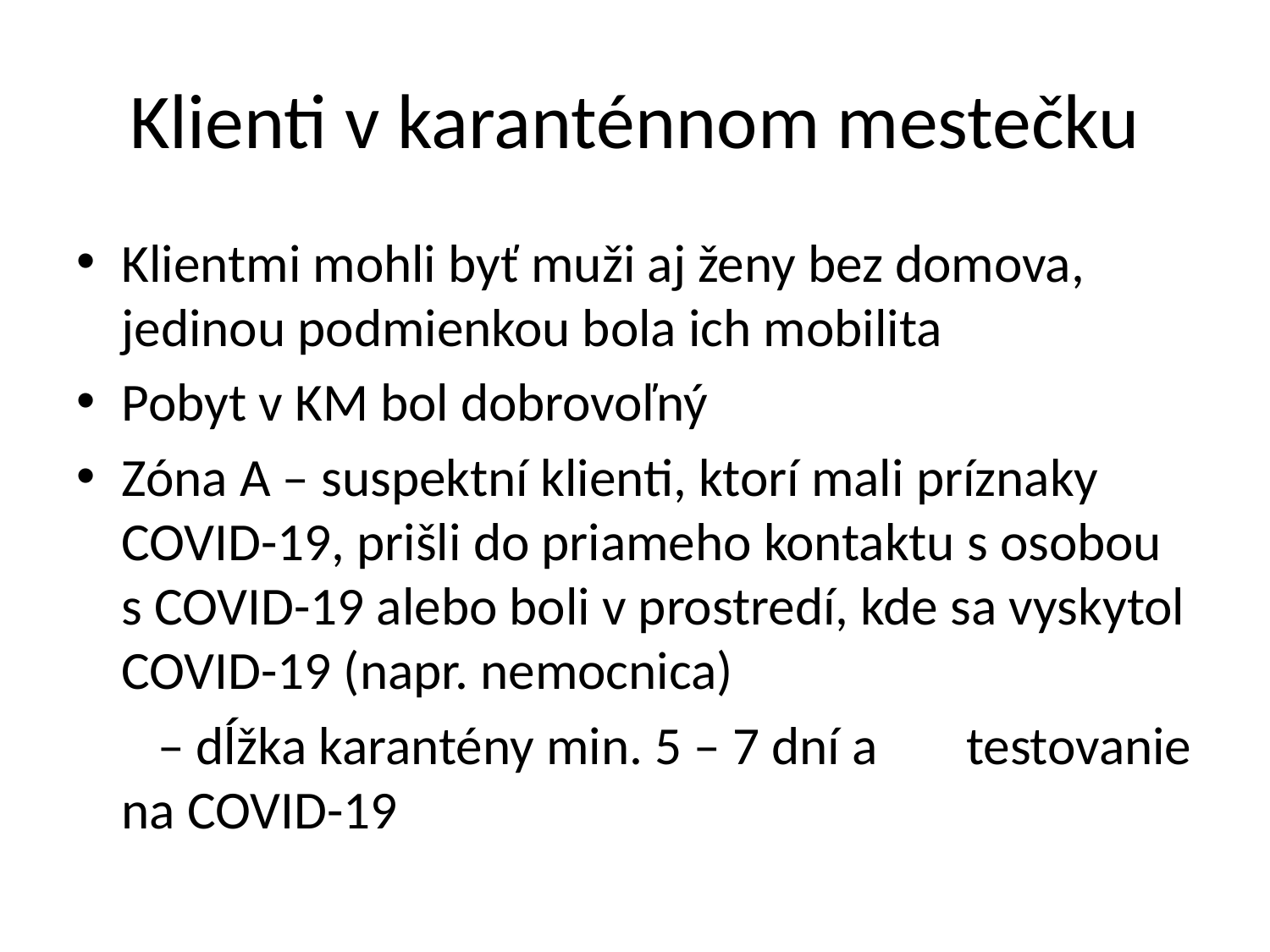

# Klienti v karanténnom mestečku
Klientmi mohli byť muži aj ženy bez domova, jedinou podmienkou bola ich mobilita
Pobyt v KM bol dobrovoľný
Zóna A – suspektní klienti, ktorí mali príznaky COVID-19, prišli do priameho kontaktu s osobou s COVID-19 alebo boli v prostredí, kde sa vyskytol COVID-19 (napr. nemocnica)
				   – dĺžka karantény min. 5 – 7 dní a 				testovanie na COVID-19